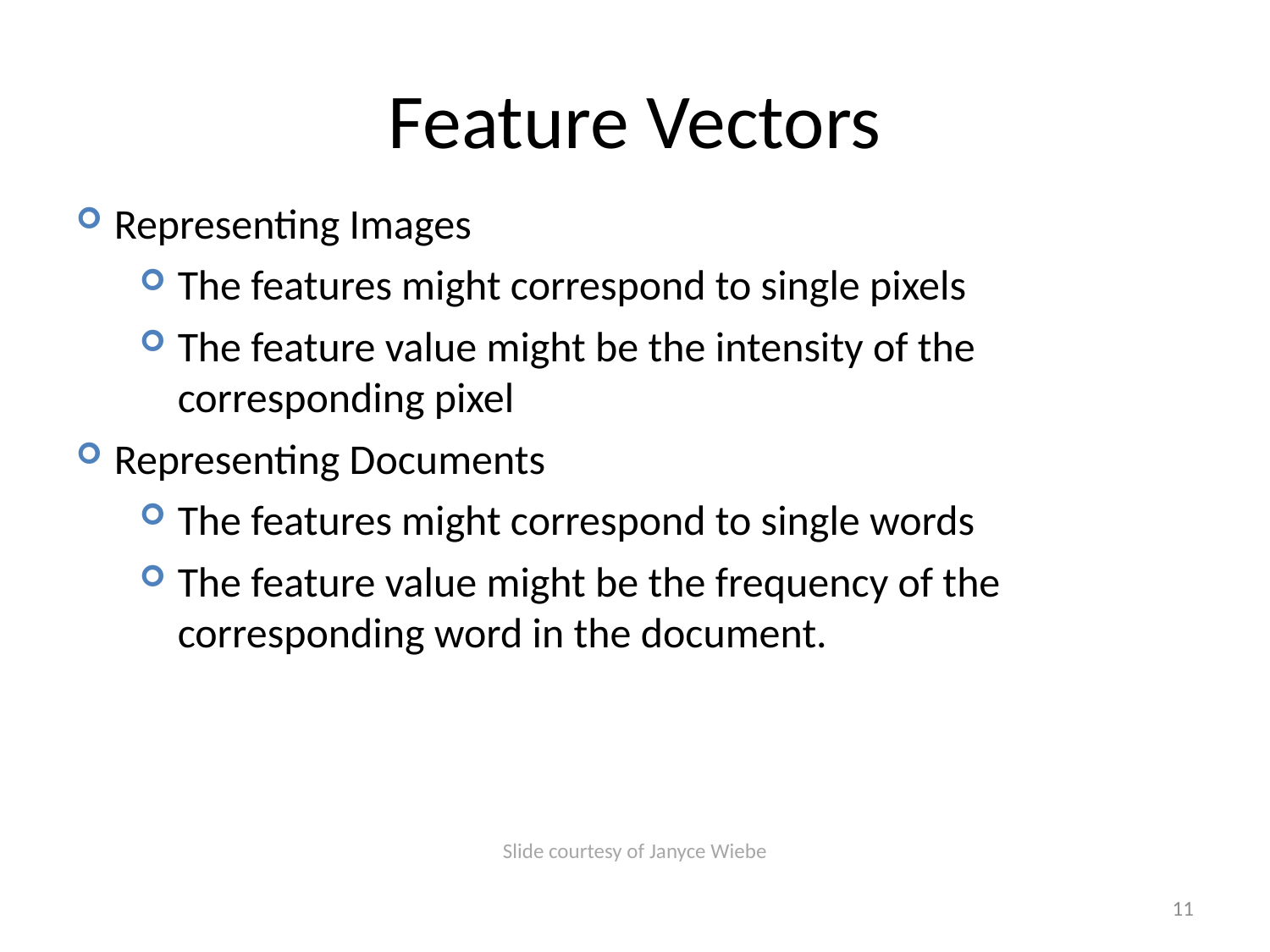

# Feature Vectors
Representing Images
The features might correspond to single pixels
The feature value might be the intensity of the corresponding pixel
Representing Documents
The features might correspond to single words
The feature value might be the frequency of the corresponding word in the document.
Slide courtesy of Janyce Wiebe
11